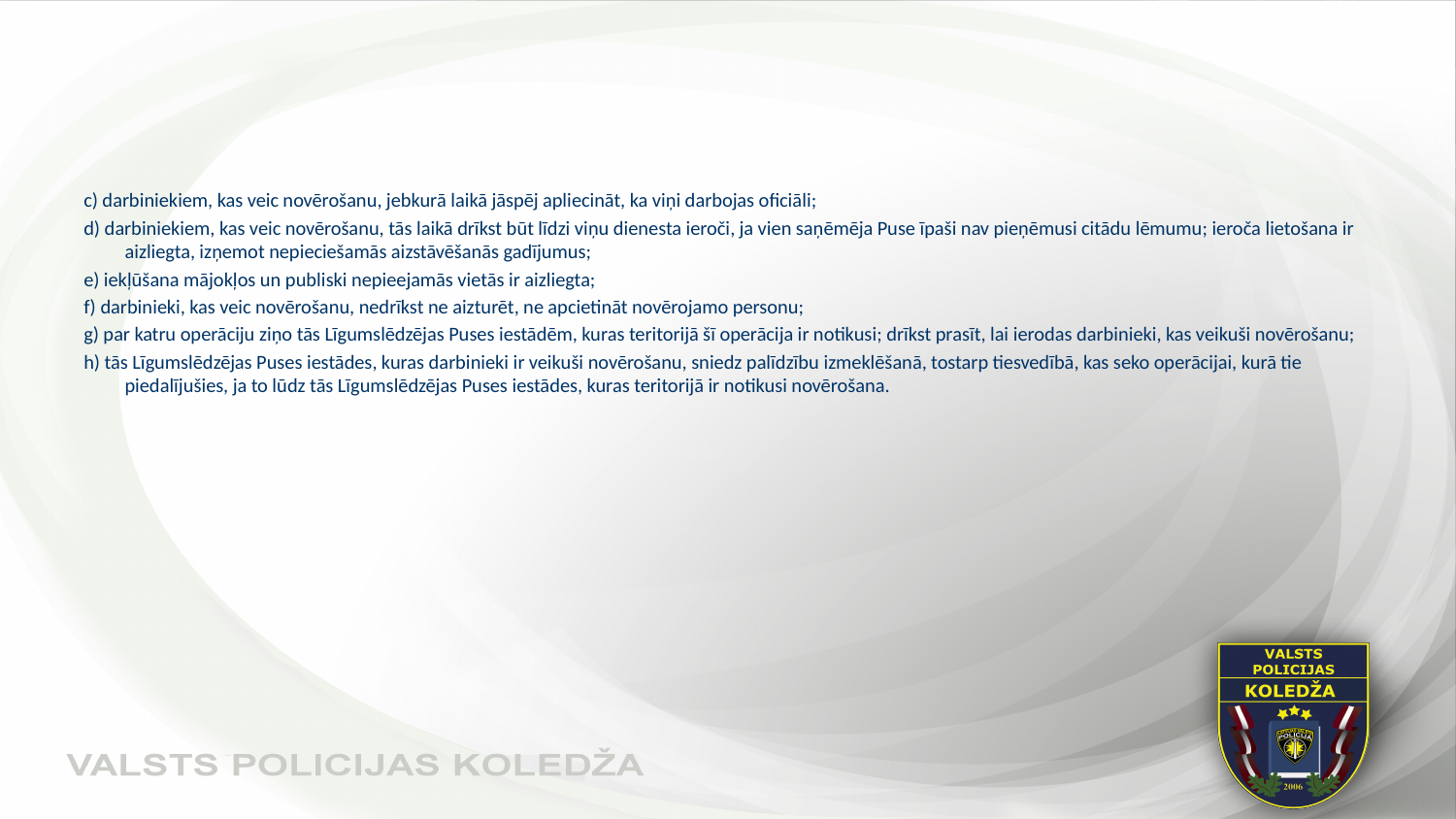

#
c) darbiniekiem, kas veic novērošanu, jebkurā laikā jāspēj apliecināt, ka viņi darbojas oficiāli;
d) darbiniekiem, kas veic novērošanu, tās laikā drīkst būt līdzi viņu dienesta ieroči, ja vien saņēmēja Puse īpaši nav pieņēmusi citādu lēmumu; ieroča lietošana ir aizliegta, izņemot nepieciešamās aizstāvēšanās gadījumus;
e) iekļūšana mājokļos un publiski nepieejamās vietās ir aizliegta;
f) darbinieki, kas veic novērošanu, nedrīkst ne aizturēt, ne apcietināt novērojamo personu;
g) par katru operāciju ziņo tās Līgumslēdzējas Puses iestādēm, kuras teritorijā šī operācija ir notikusi; drīkst prasīt, lai ierodas darbinieki, kas veikuši novērošanu;
h) tās Līgumslēdzējas Puses iestādes, kuras darbinieki ir veikuši novērošanu, sniedz palīdzību izmeklēšanā, tostarp tiesvedībā, kas seko operācijai, kurā tie piedalījušies, ja to lūdz tās Līgumslēdzējas Puses iestādes, kuras teritorijā ir notikusi novērošana.